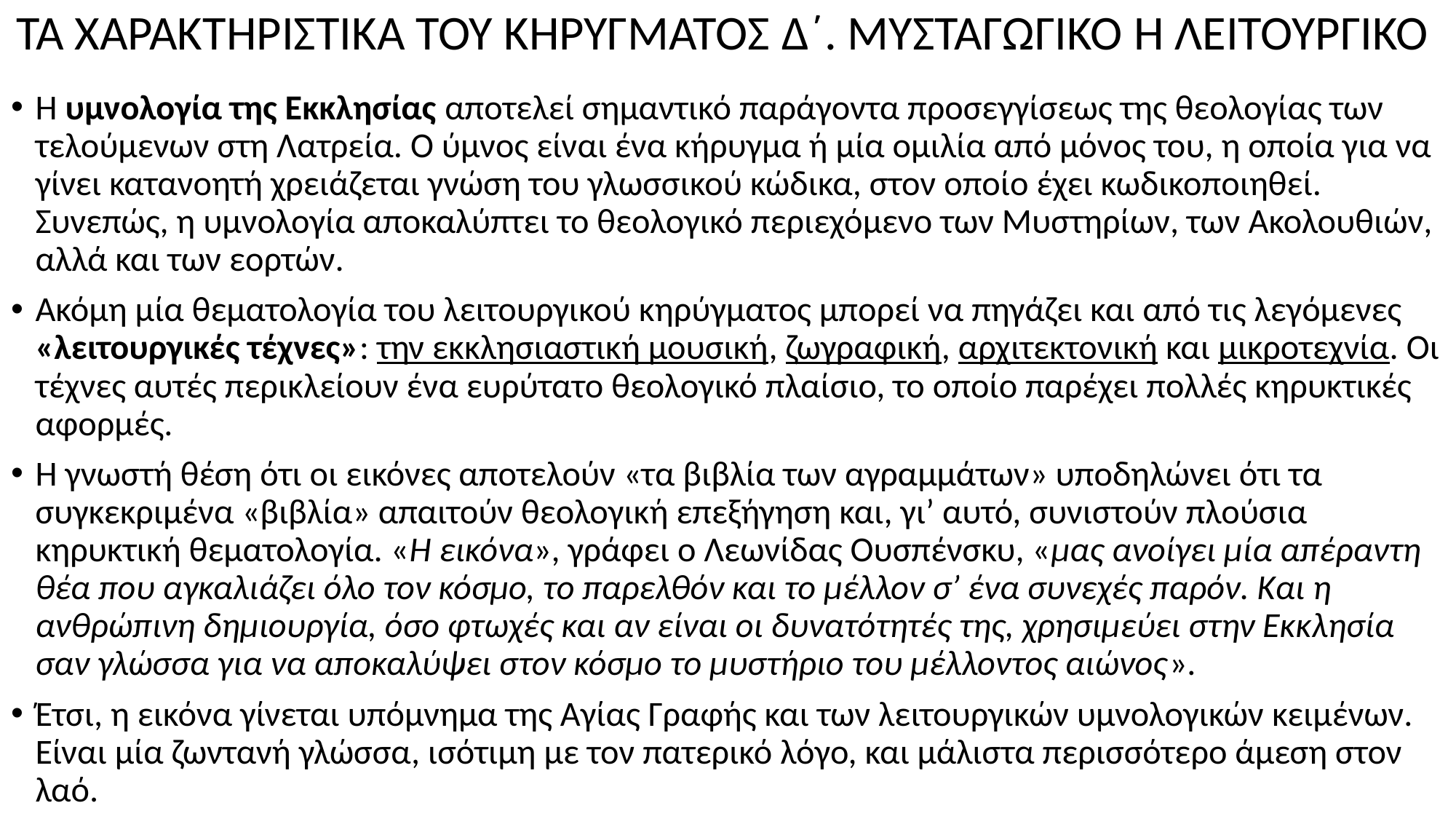

# ΤΑ ΧΑΡΑΚΤΗΡΙΣΤΙΚΑ ΤΟΥ ΚΗΡΥΓΜΑΤΟΣ Δ΄. ΜΥΣΤΑΓΩΓΙΚΟ Ή ΛΕΙΤΟΥΡΓΙΚΟ
Η υμνολογία της Εκκλησίας αποτελεί σημαντικό παράγοντα προσεγγίσεως της θεολογίας των τελούμενων στη Λατρεία. Ο ύμνος είναι ένα κήρυγμα ή μία ομιλία από μόνος του, η οποία για να γίνει κατανοητή χρειάζεται γνώση του γλωσσικού κώδικα, στον οποίο έχει κωδικοποιηθεί. Συνεπώς, η υμνολογία αποκαλύπτει το θεολογικό περιεχόμενο των Μυστηρίων, των Ακολουθιών, αλλά και των εορτών.
Ακόμη μία θεματολογία του λειτουργικού κηρύγματος μπορεί να πηγάζει και από τις λεγόμενες «λειτουργικές τέχνες»: την εκκλησιαστική μουσική, ζωγραφική, αρχιτεκτονική και μικροτεχνία. Οι τέχνες αυτές περικλείουν ένα ευρύτατο θεολογικό πλαίσιο, το οποίο παρέχει πολλές κηρυκτικές αφορμές.
Η γνωστή θέση ότι οι εικόνες αποτελούν «τα βιβλία των αγραμμάτων» υποδηλώνει ότι τα συγκεκριμένα «βιβλία» απαιτούν θεολογική επεξήγηση και, γι’ αυτό, συνιστούν πλούσια κηρυκτική θεματολογία. «Η εικόνα», γράφει ο Λεωνίδας Ουσπένσκυ, «μας ανοίγει μία απέραντη θέα που αγκαλιάζει όλο τον κόσμο, το παρελθόν και το μέλλον σ’ ένα συνεχές παρόν. Και η ανθρώπινη δημιουργία, όσο φτωχές και αν είναι οι δυνατότητές της, χρησιμεύει στην Εκκλησία σαν γλώσσα για να αποκαλύψει στον κόσμο το μυστήριο του μέλλοντος αιώνος».
Έτσι, η εικόνα γίνεται υπόμνημα της Αγίας Γραφής και των λειτουργικών υμνολογικών κειμένων. Είναι μία ζωντανή γλώσσα, ισότιμη με τον πατερικό λόγο, και μάλιστα περισσότερο άμεση στον λαό.